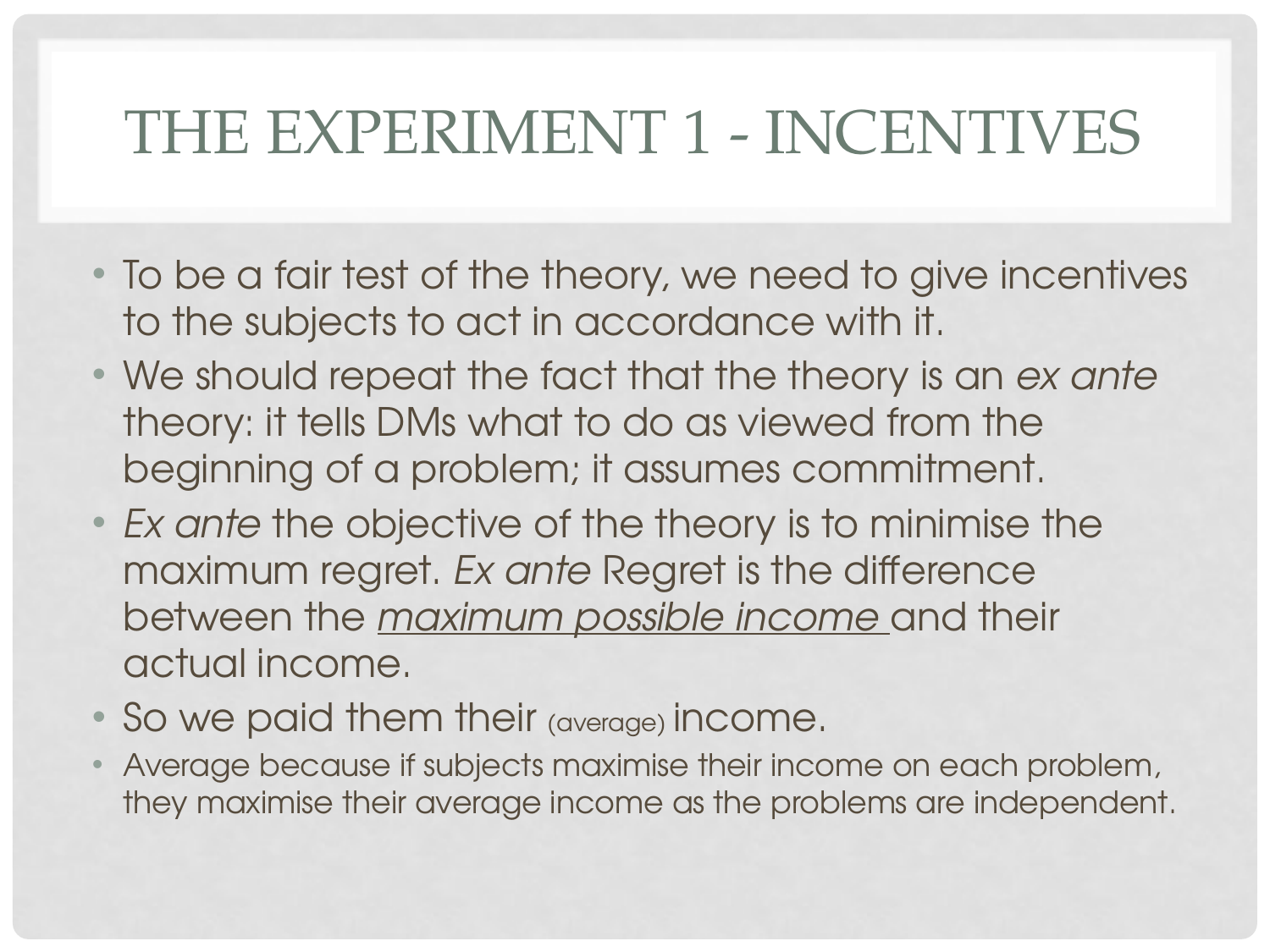

# The experiment 1 - incentives
To be a fair test of the theory, we need to give incentives to the subjects to act in accordance with it.
We should repeat the fact that the theory is an ex ante theory: it tells DMs what to do as viewed from the beginning of a problem; it assumes commitment.
Ex ante the objective of the theory is to minimise the maximum regret. Ex ante Regret is the difference between the maximum possible income and their actual income.
So we paid them their (average) income.
Average because if subjects maximise their income on each problem, they maximise their average income as the problems are independent.